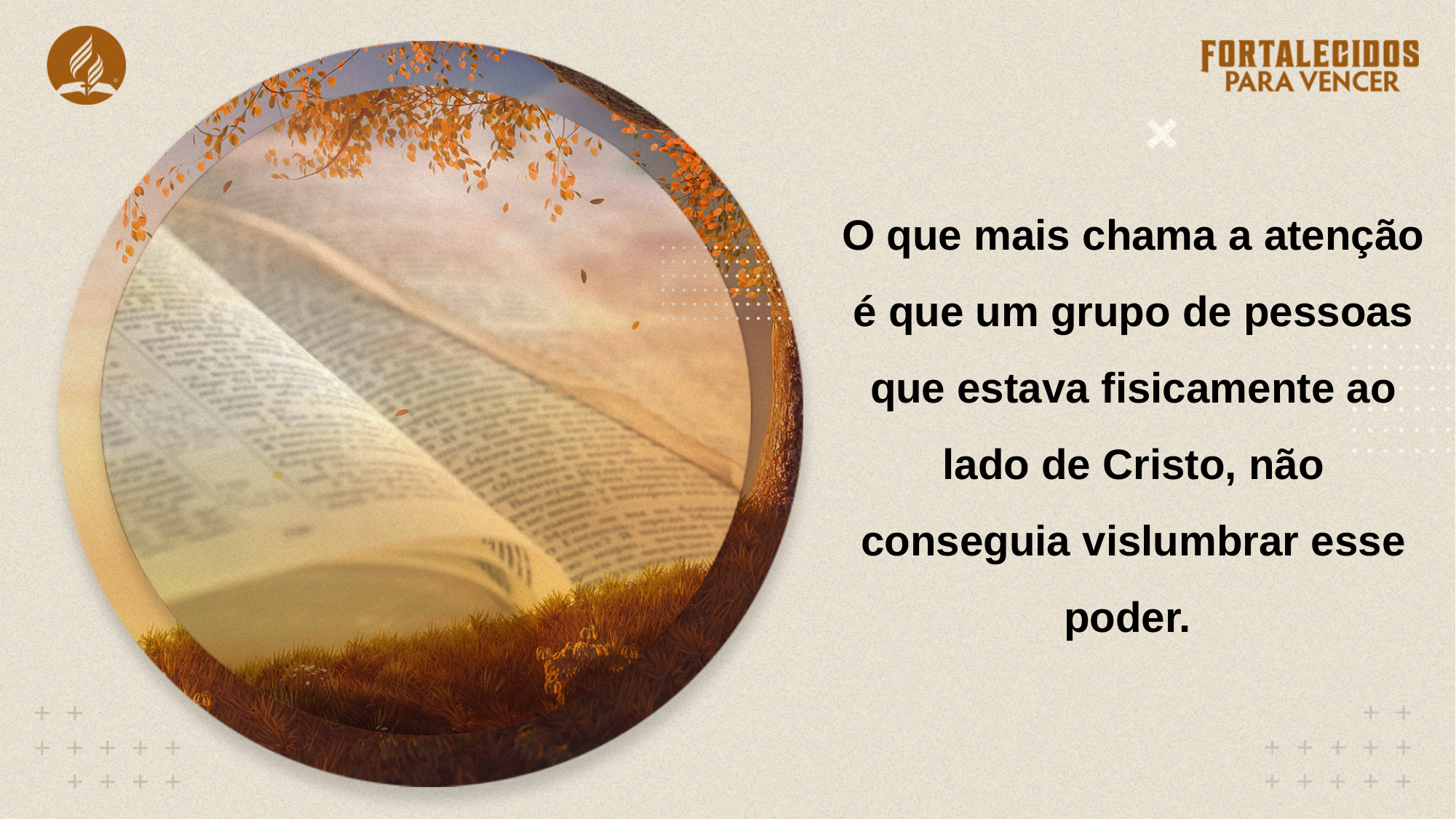

O que mais chama a atenção é que um grupo de pessoas que estava fisicamente ao lado de Cristo, não conseguia vislumbrar esse poder.